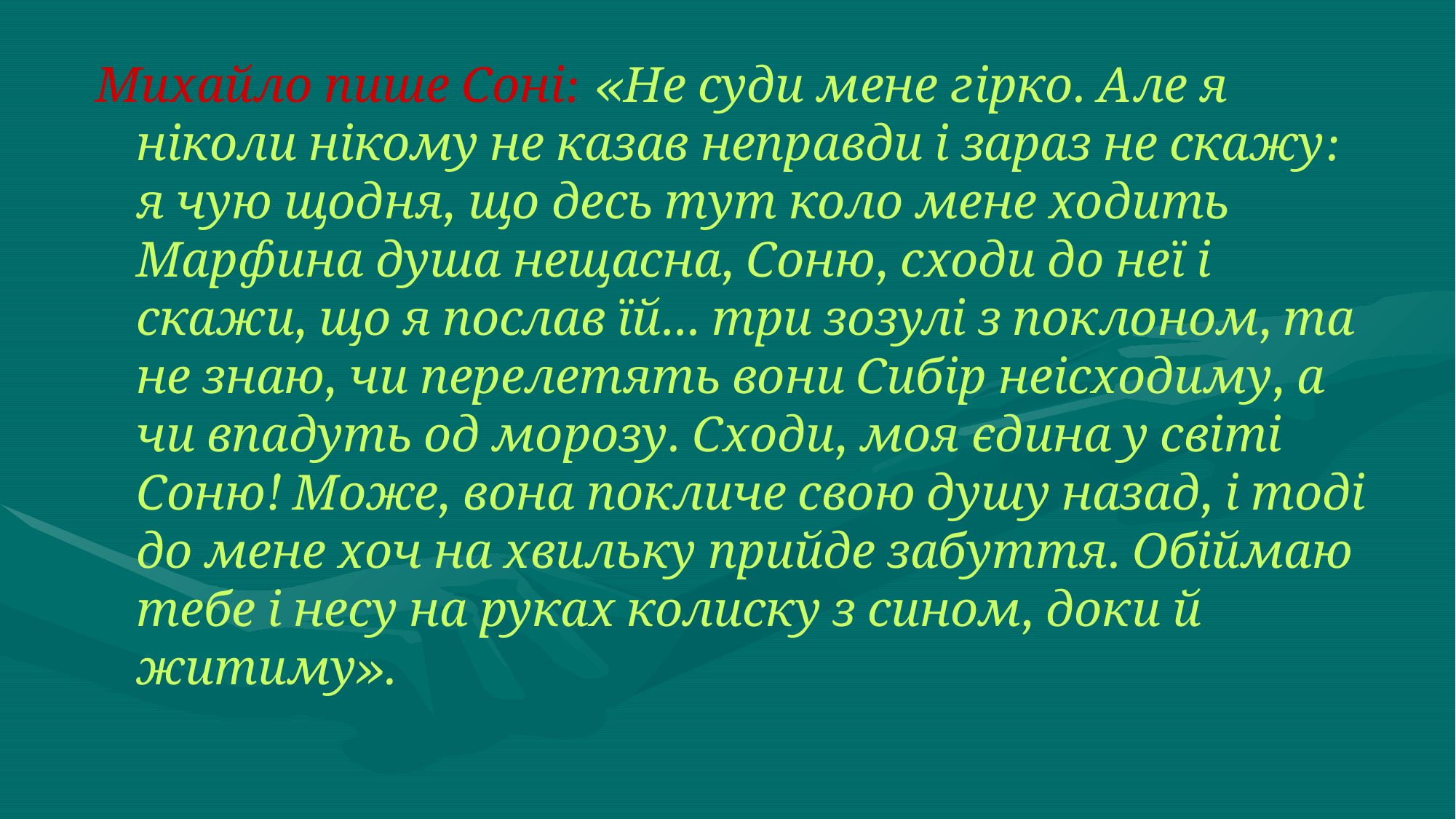

Михайло пише Соні: «Не суди мене гірко. Але я ніколи нікому не казав неправди і зараз не скажу: я чую щодня, що десь тут коло мене ходить Марфина душа нещасна, Соню, сходи до неї і скажи, що я послав їй… три зозулі з поклоном, та не знаю, чи перелетять вони Сибір неісходиму, а чи впадуть од морозу. Сходи, моя єдина у світі Соню! Може, вона покличе свою душу назад, і тоді до мене хоч на хвильку прийде забуття. Обіймаю тебе і несу на руках колиску з сином, доки й житиму».